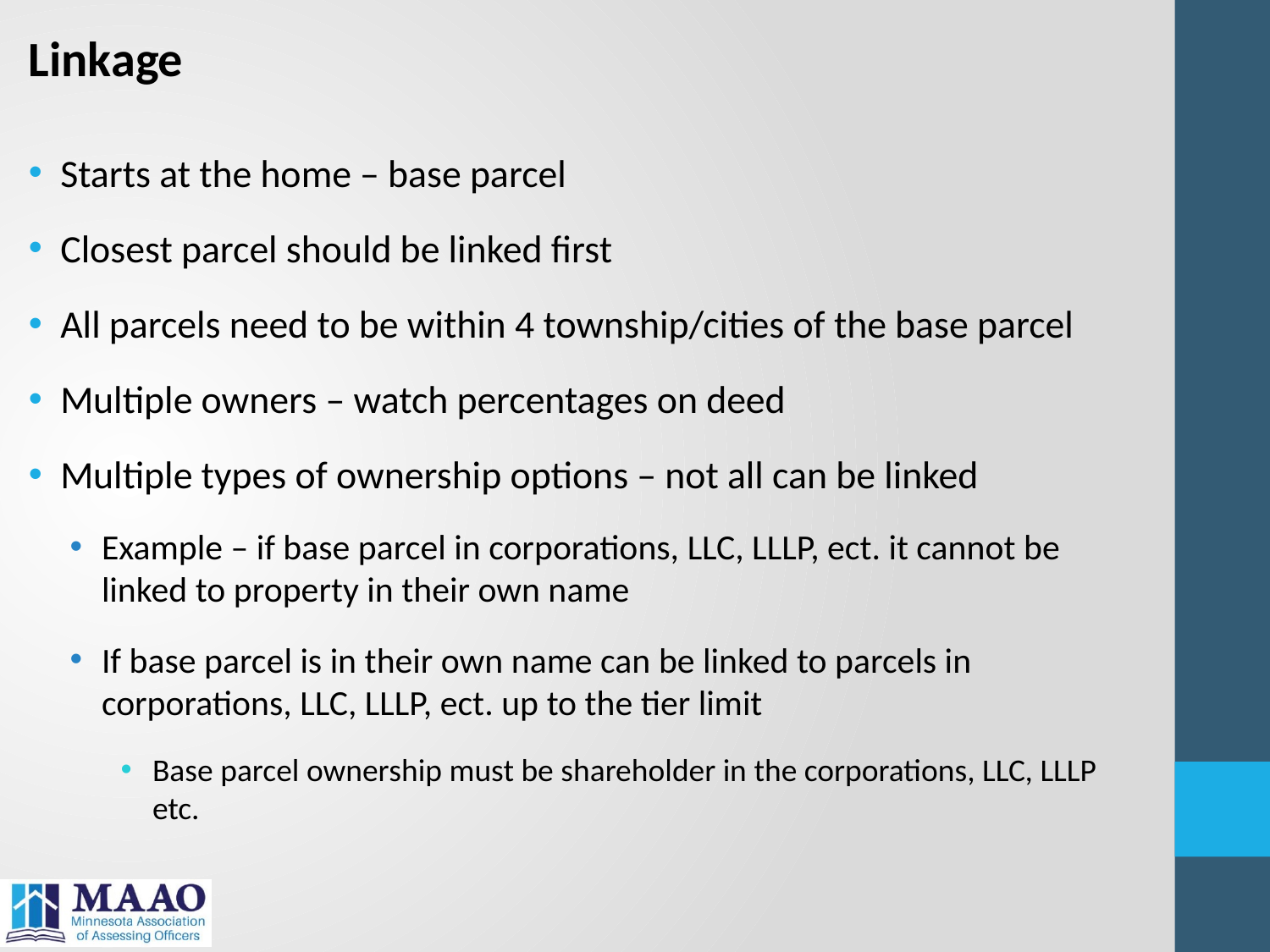

Linkage

Starts at the home – base parcel
Closest parcel should be linked first
All parcels need to be within 4 township/cities of the base parcel
Multiple owners – watch percentages on deed
Multiple types of ownership options – not all can be linked
Example – if base parcel in corporations, LLC, LLLP, ect. it cannot be linked to property in their own name
If base parcel is in their own name can be linked to parcels in corporations, LLC, LLLP, ect. up to the tier limit
Base parcel ownership must be shareholder in the corporations, LLC, LLLP etc.